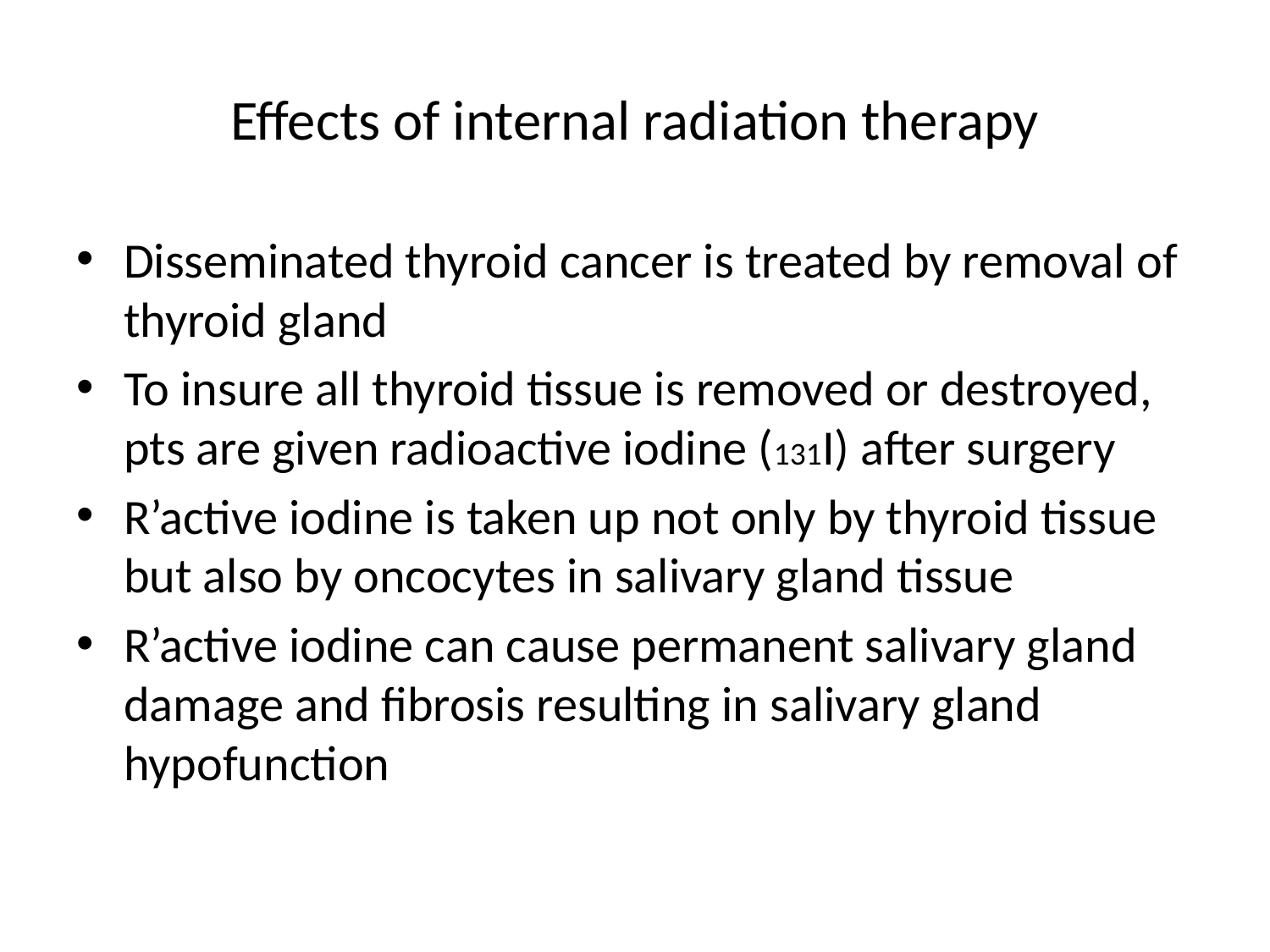

# Effects of internal radiation therapy
Disseminated thyroid cancer is treated by removal of thyroid gland
To insure all thyroid tissue is removed or destroyed, pts are given radioactive iodine (131I) after surgery
R’active iodine is taken up not only by thyroid tissue but also by oncocytes in salivary gland tissue
R’active iodine can cause permanent salivary gland damage and fibrosis resulting in salivary gland hypofunction